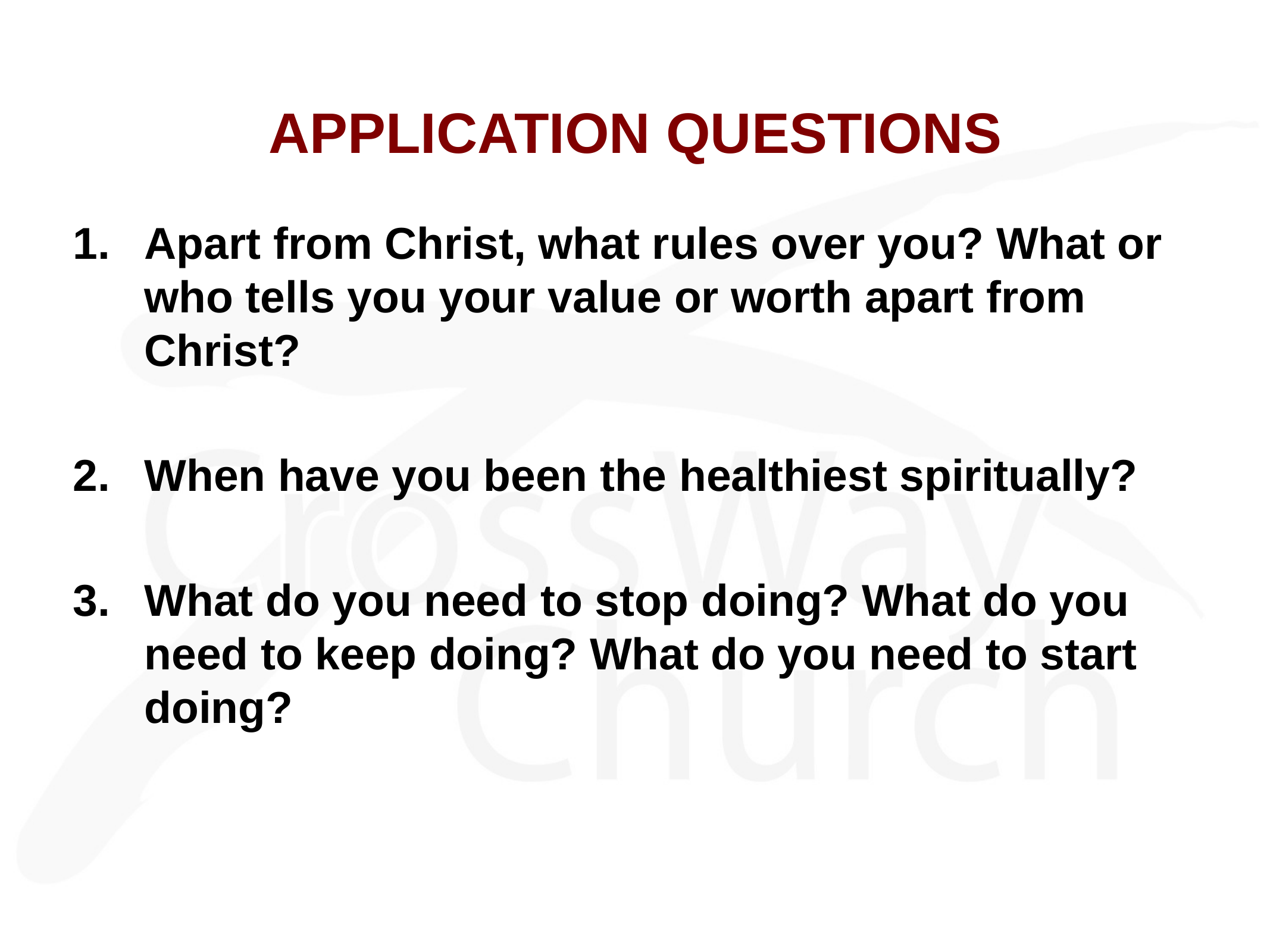

# APPLICATION QUESTIONS
Apart from Christ, what rules over you? What or who tells you your value or worth apart from Christ?

When have you been the healthiest spiritually?

What do you need to stop doing? What do you need to keep doing? What do you need to start doing?